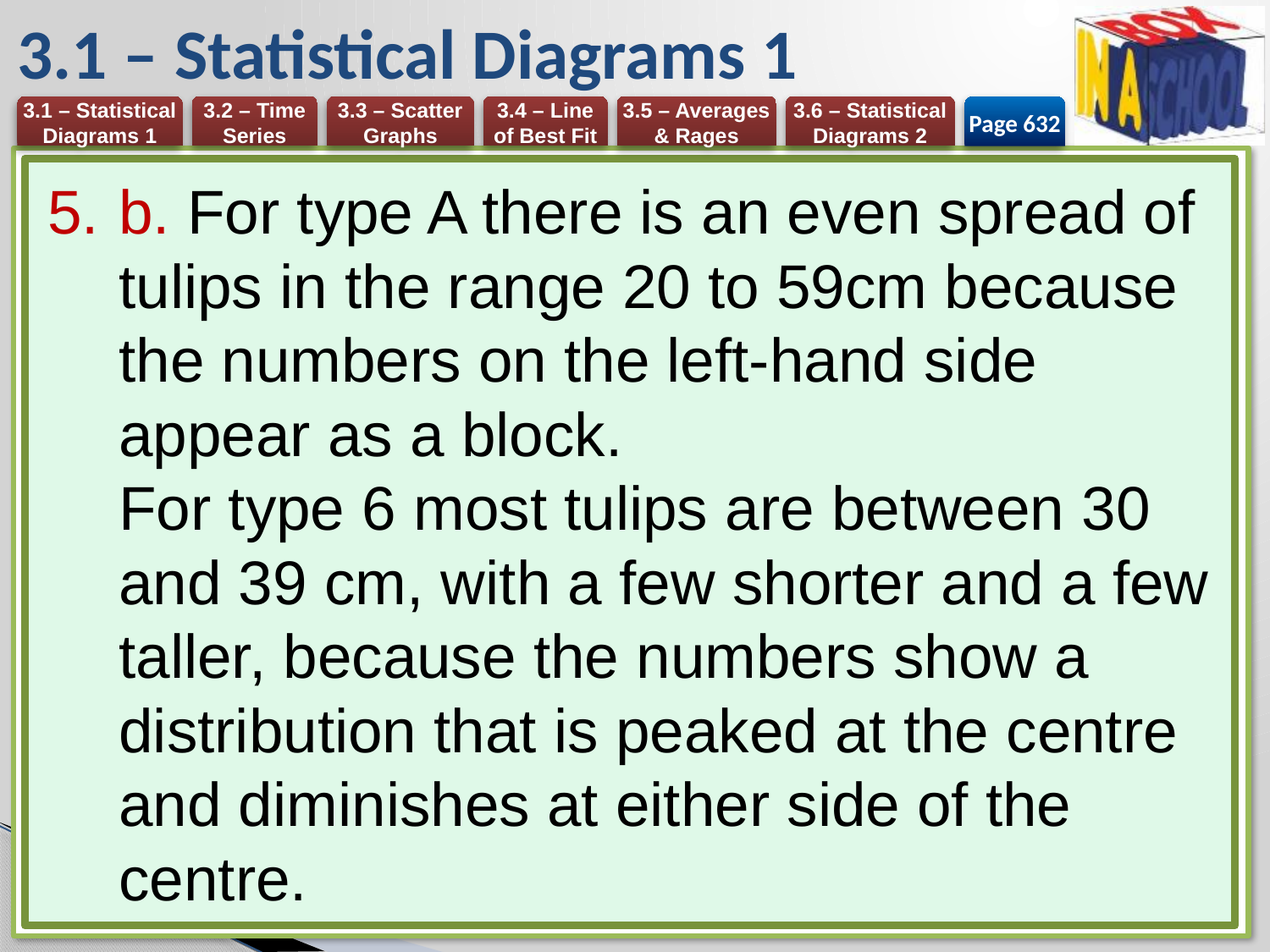

# 3.1 – Statistical Diagrams 1
Page 632
b. For type A there is an even spread of tulips in the range 20 to 59cm because the numbers on the left-hand side appear as a block.
For type 6 most tulips are between 30 and 39 cm, with a few shorter and a few taller, because the numbers show a distribution that is peaked at the centre and diminishes at either side of the centre.